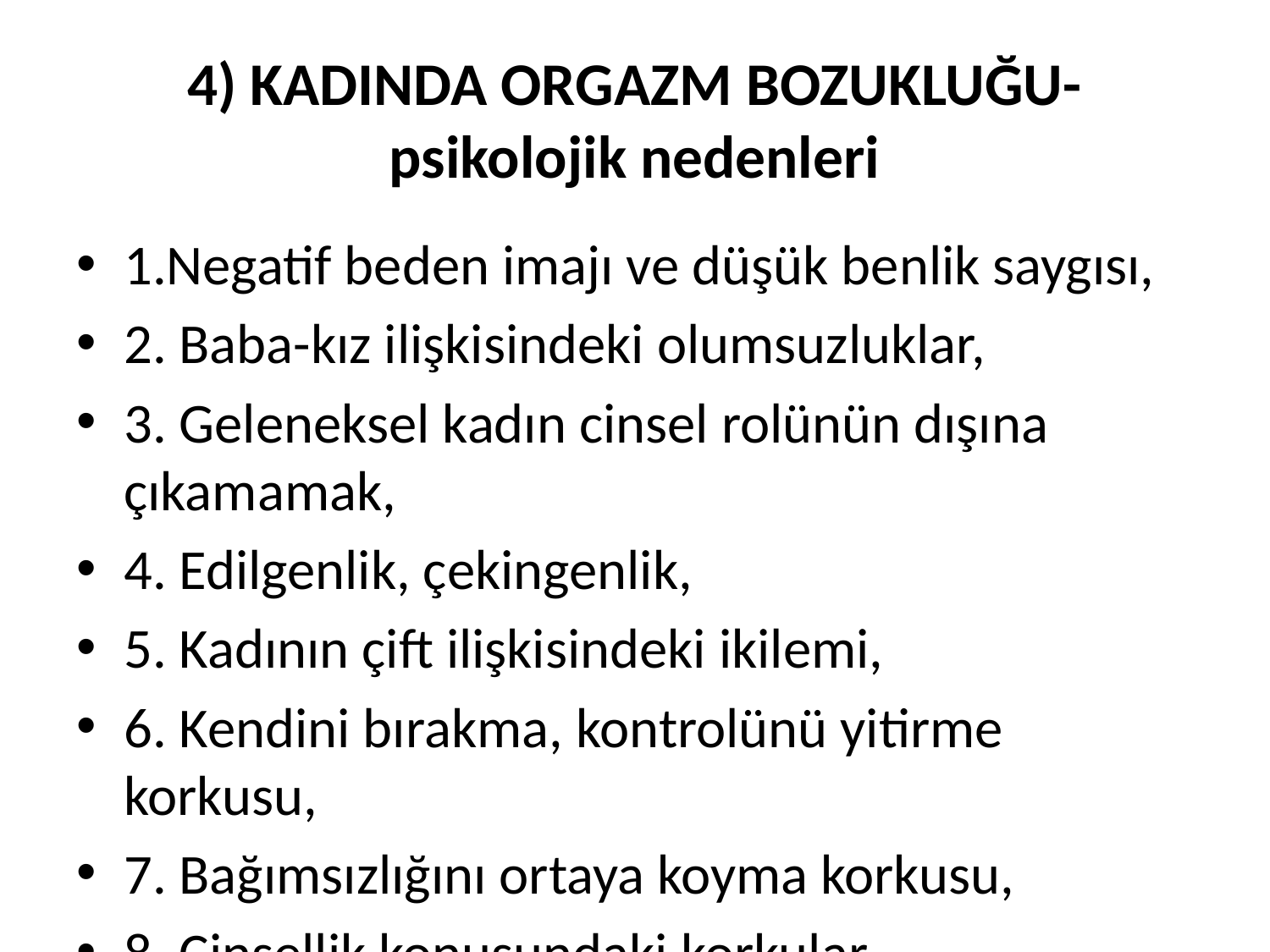

# 4) KADINDA ORGAZM BOZUKLUĞU-psikolojik nedenleri
1.Negatif beden imajı ve düşük benlik saygısı,
2. Baba-kız ilişkisindeki olumsuzluklar,
3. Geleneksel kadın cinsel rolünün dışına çıkamamak,
4. Edilgenlik, çekingenlik,
5. Kadının çift ilişkisindeki ikilemi,
6. Kendini bırakma, kontrolünü yitirme korkusu,
7. Bağımsızlığını ortaya koyma korkusu,
8. Cinsellik konusundaki korkular,
9. Eşe veya erkeğe yönelik olumsuz duygular,